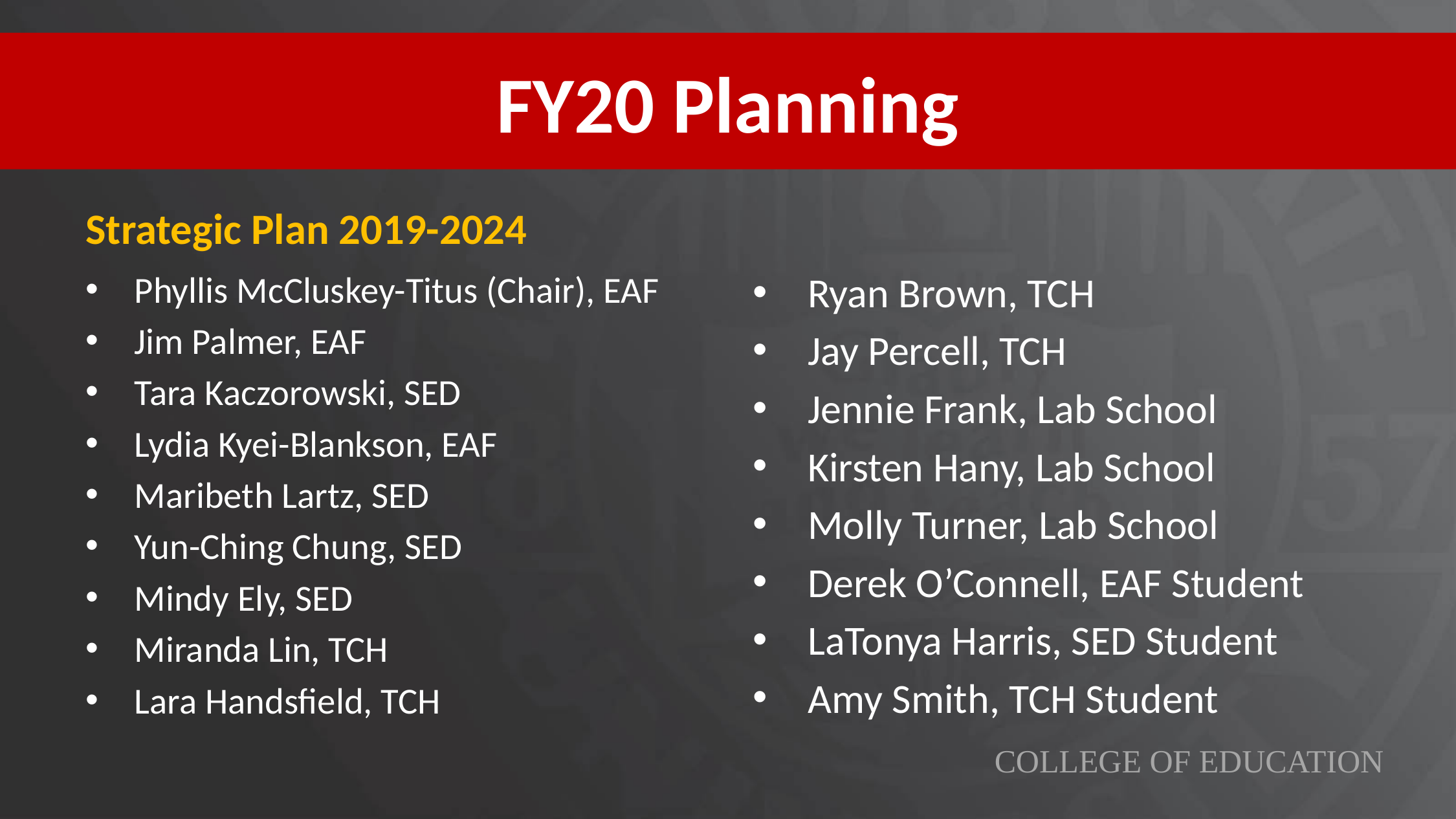

# FY20 Planning
Strategic Plan 2019-2024
Phyllis McCluskey-Titus (Chair), EAF
Jim Palmer, EAF
Tara Kaczorowski, SED
Lydia Kyei-Blankson, EAF
Maribeth Lartz, SED
Yun-Ching Chung, SED
Mindy Ely, SED
Miranda Lin, TCH
Lara Handsfield, TCH
Ryan Brown, TCH
Jay Percell, TCH
Jennie Frank, Lab School
Kirsten Hany, Lab School
Molly Turner, Lab School
Derek O’Connell, EAF Student
LaTonya Harris, SED Student
Amy Smith, TCH Student